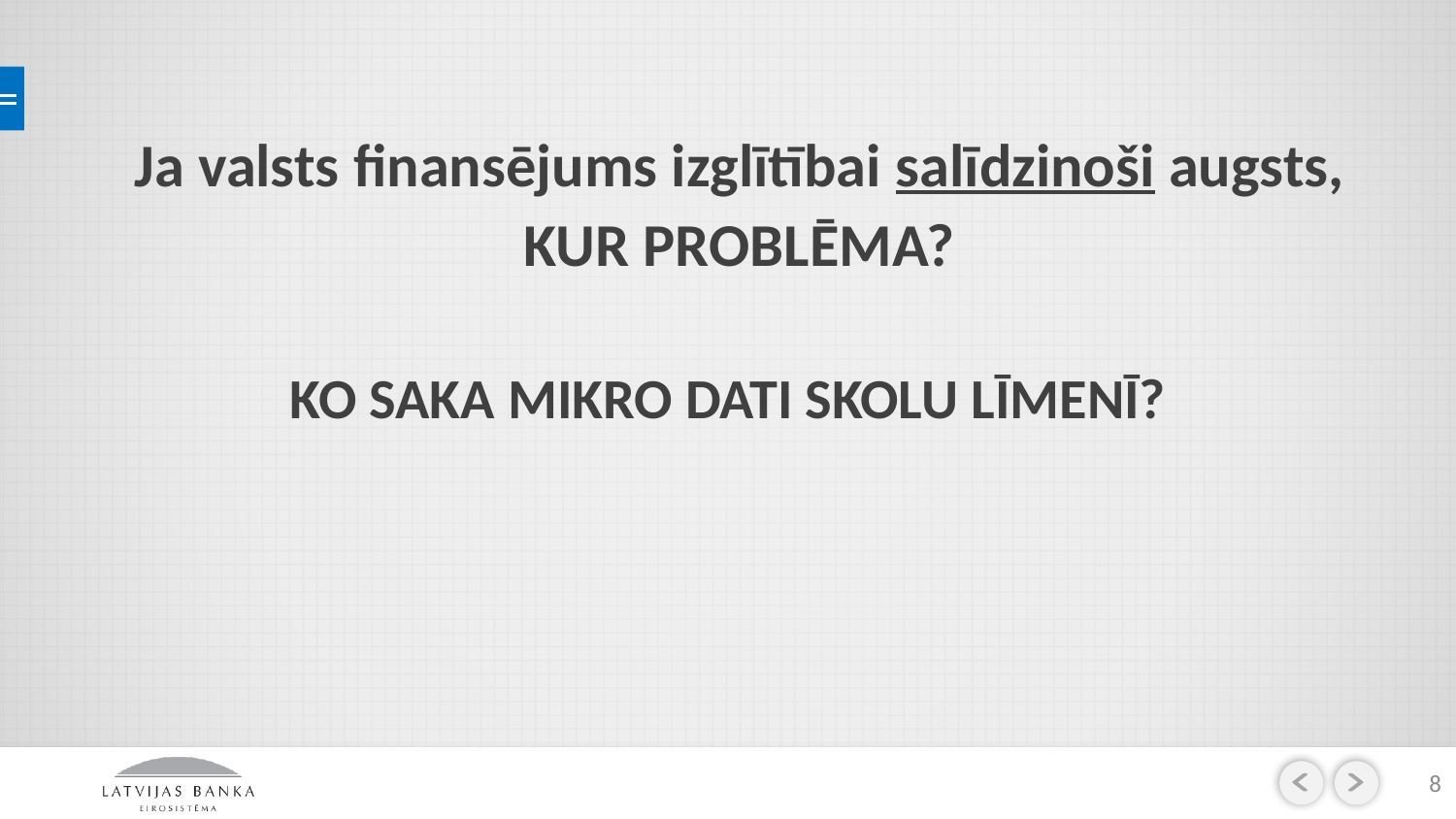

Ja valsts finansējums izglītībai salīdzinoši augsts, KUR PROBLĒMA?

KO SAKA MIKRO DATI SKOLU LĪMENĪ?
8